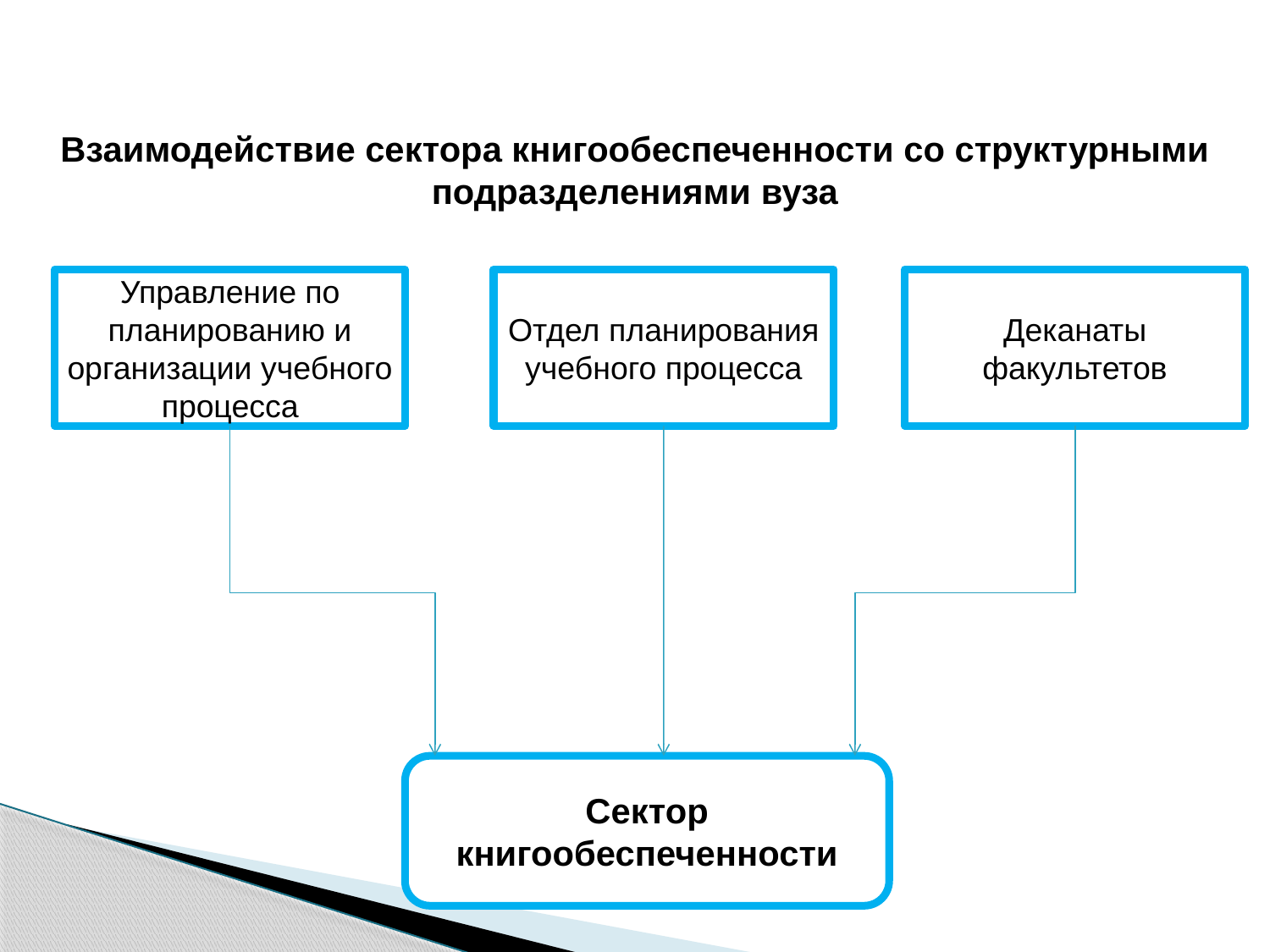

Взаимодействие сектора книгообеспеченности со структурными подразделениями вуза
Деканаты факультетов
Управление по планированию и организации учебного процесса
Отдел планирования учебного процесса
Сектор книгообеспеченности